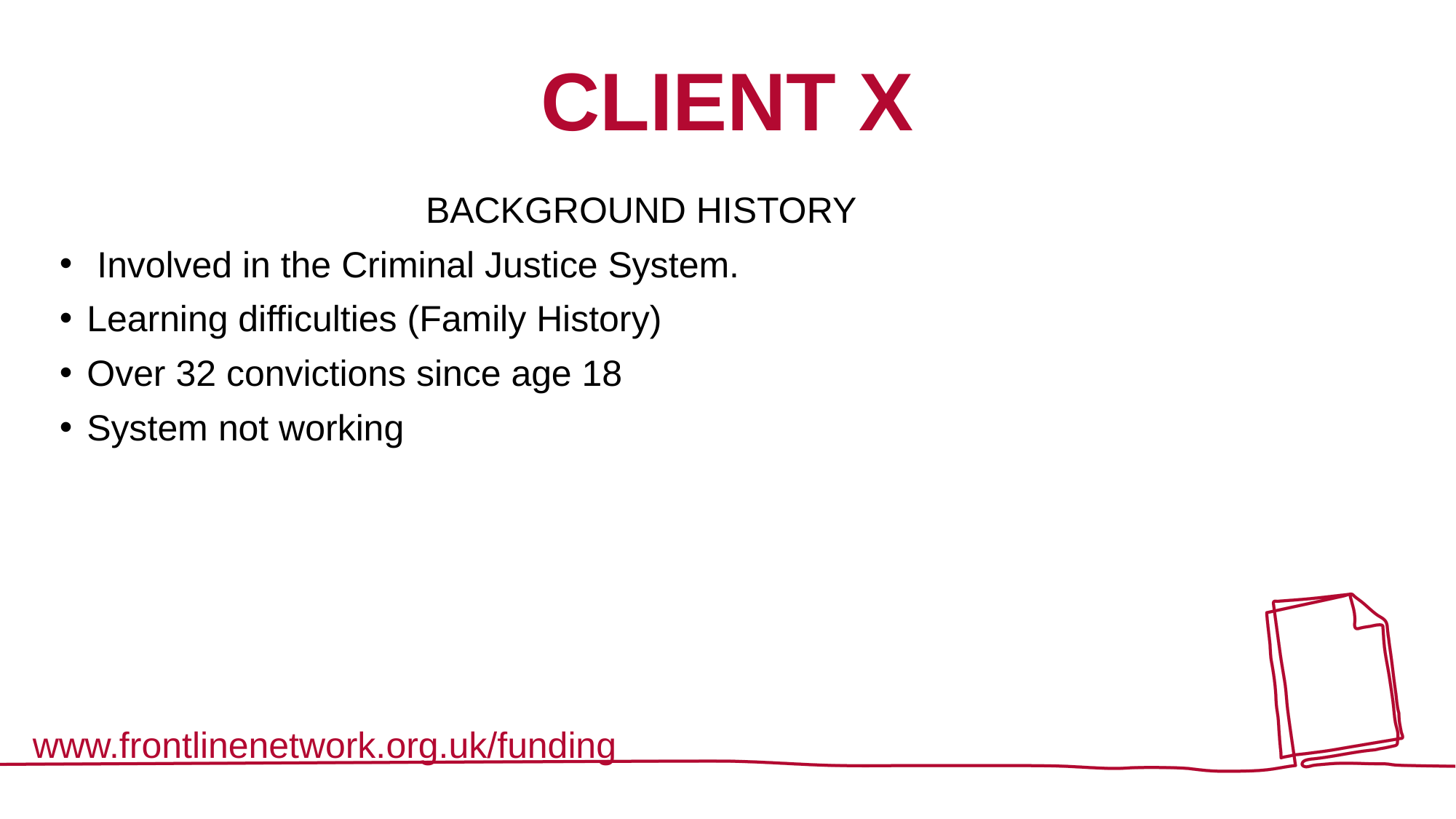

# CLIENT X
BACKGROUND HISTORY
 Involved in the Criminal Justice System.
Learning difficulties (Family History)
Over 32 convictions since age 18
System not working